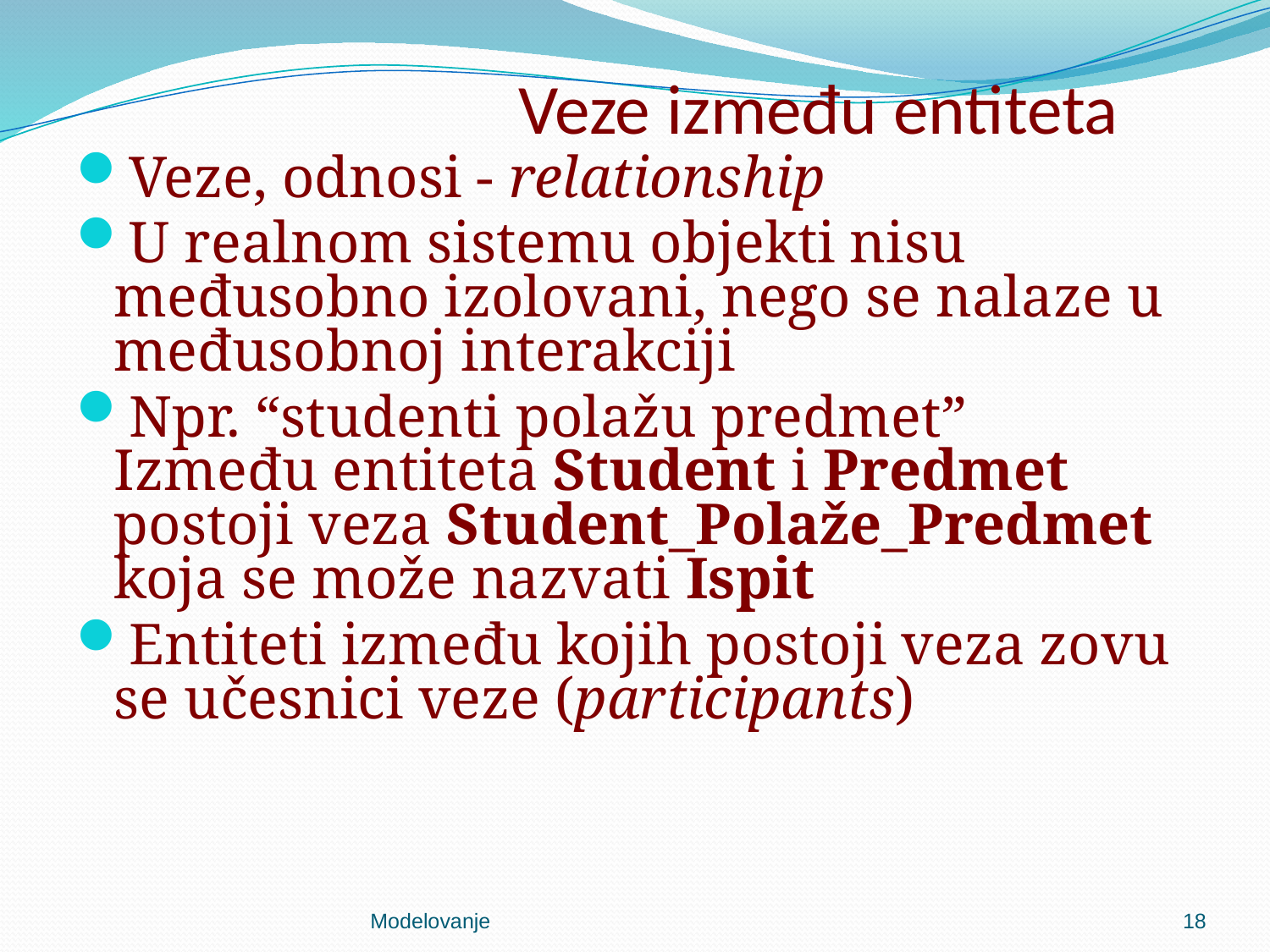

# Veze između entiteta
Veze, odnosi - relationship
U realnom sistemu objekti nisu međusobno izolovani, nego se nalaze u međusobnoj interakciji
Npr. “studenti polažu predmet”
Između entiteta Student i Predmet postoji veza Student_Polaže_Predmet koja se može nazvati Ispit
Entiteti između kojih postoji veza zovu se učesnici veze (participants)
Modelovanje
18